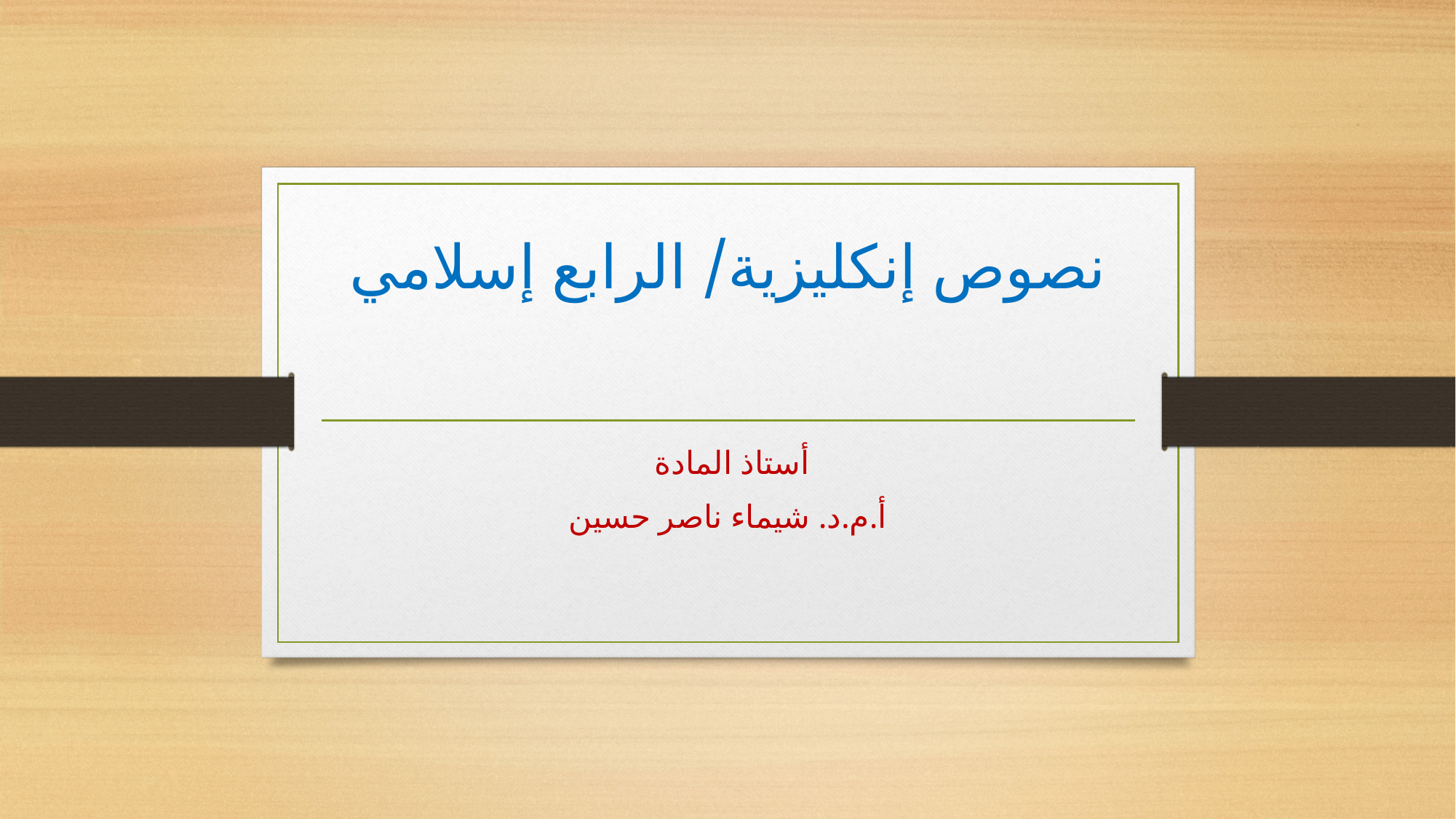

# نصوص إنكليزية/ الرابع إسلامي
أستاذ المادة
أ.م.د. شيماء ناصر حسين